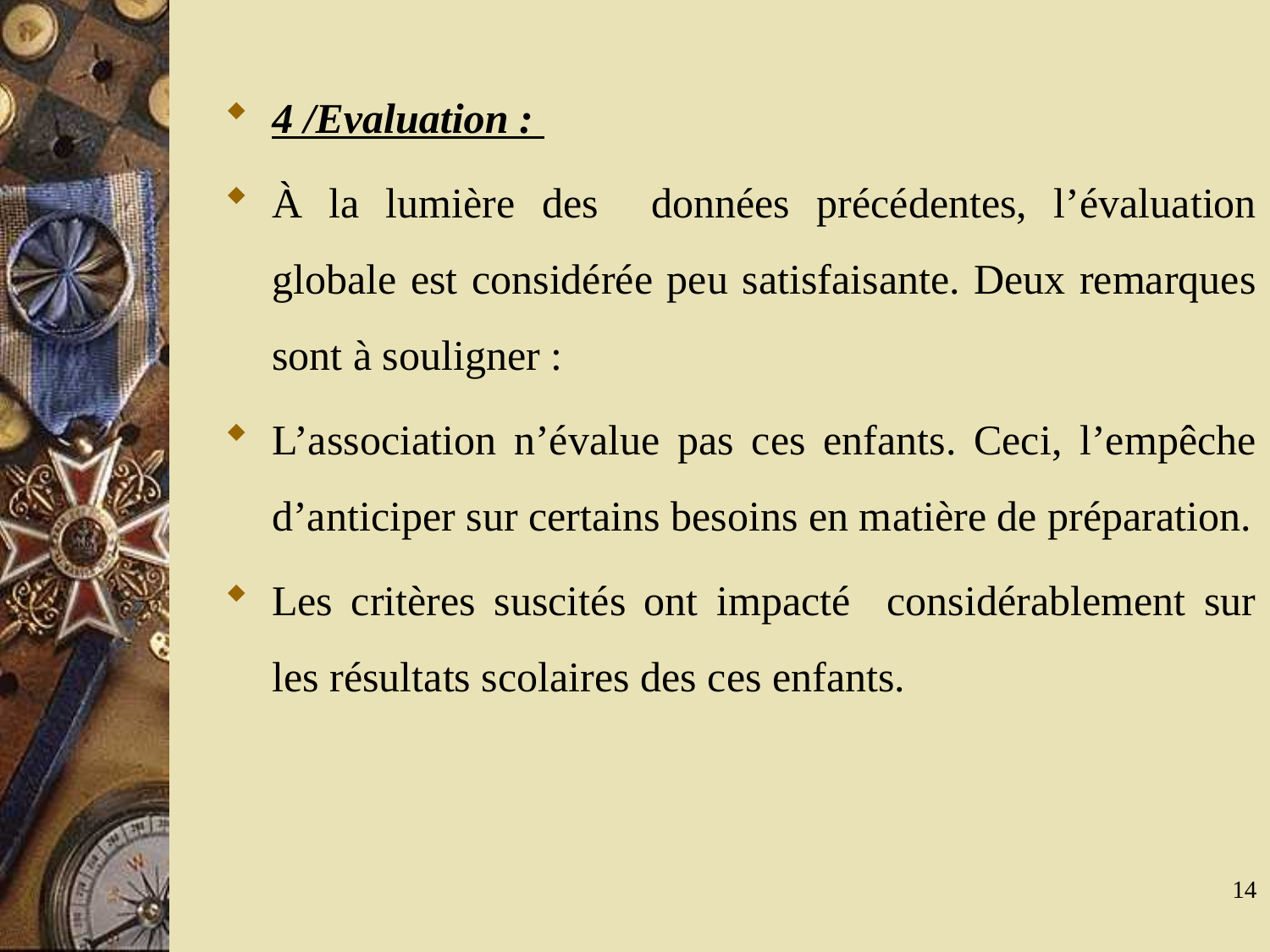

4 /Evaluation :
À la lumière des  données précédentes, l’évaluation globale est considérée peu satisfaisante. Deux remarques sont à souligner :
L’association n’évalue pas ces enfants. Ceci, l’empêche d’anticiper sur certains besoins en matière de préparation.
Les critères suscités ont impacté  considérablement sur les résultats scolaires des ces enfants.

14